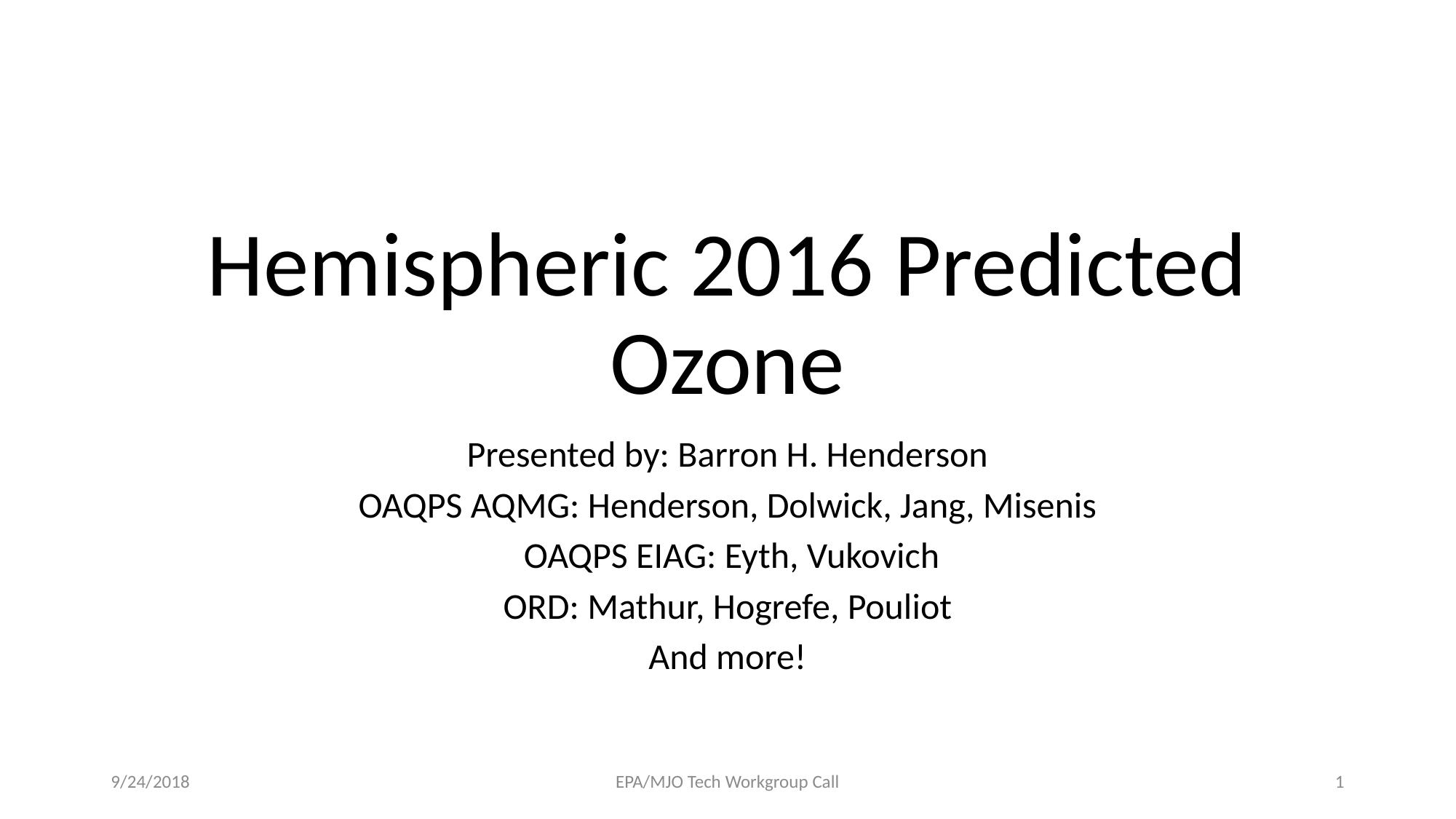

# Hemispheric 2016 Predicted Ozone
Presented by: Barron H. Henderson
OAQPS AQMG: Henderson, Dolwick, Jang, Misenis
 OAQPS EIAG: Eyth, Vukovich
ORD: Mathur, Hogrefe, Pouliot
And more!
9/24/2018
EPA/MJO Tech Workgroup Call
1